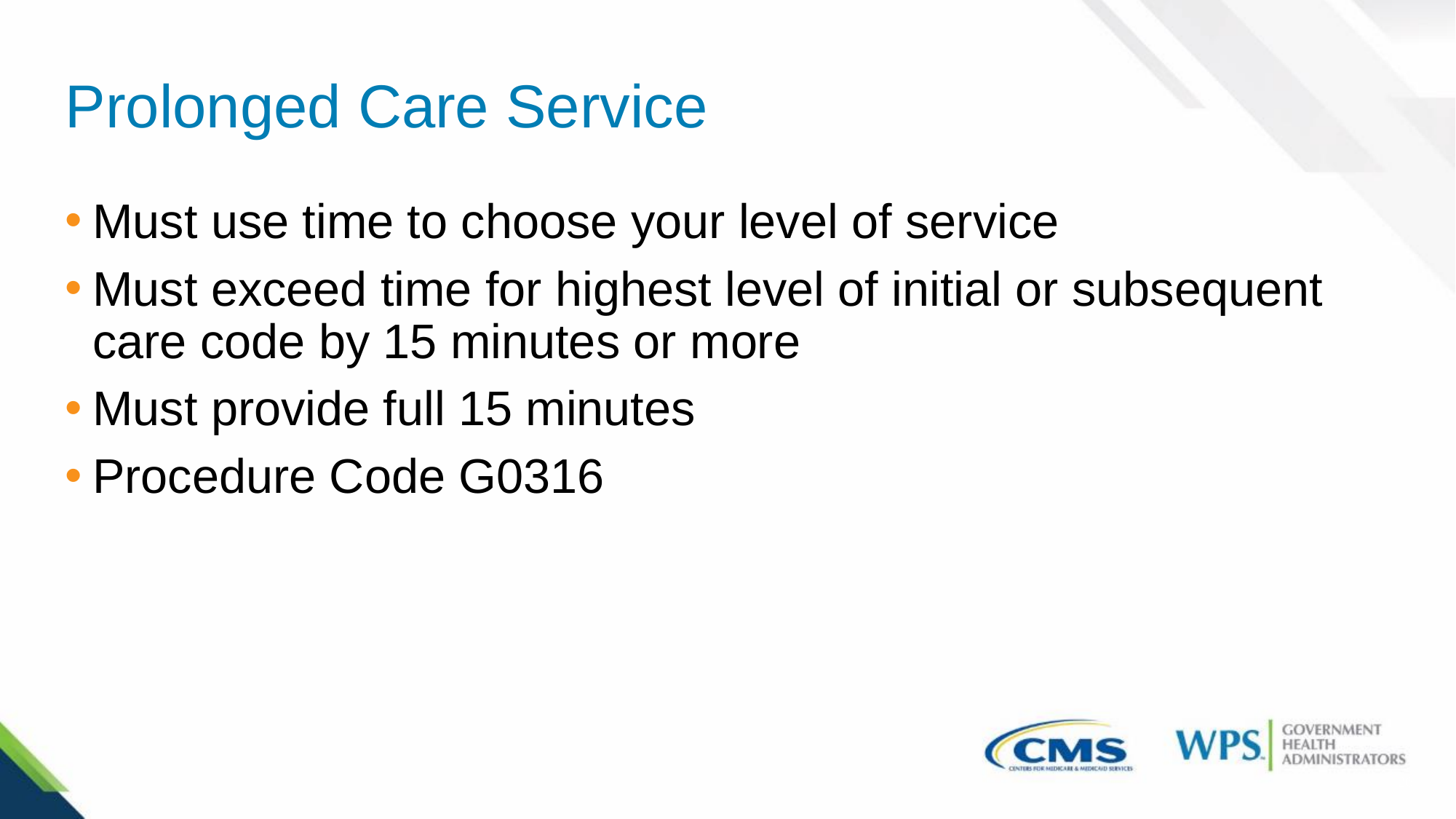

# Prolonged Care Service
Must use time to choose your level of service
Must exceed time for highest level of initial or subsequent care code by 15 minutes or more
Must provide full 15 minutes
Procedure Code G0316